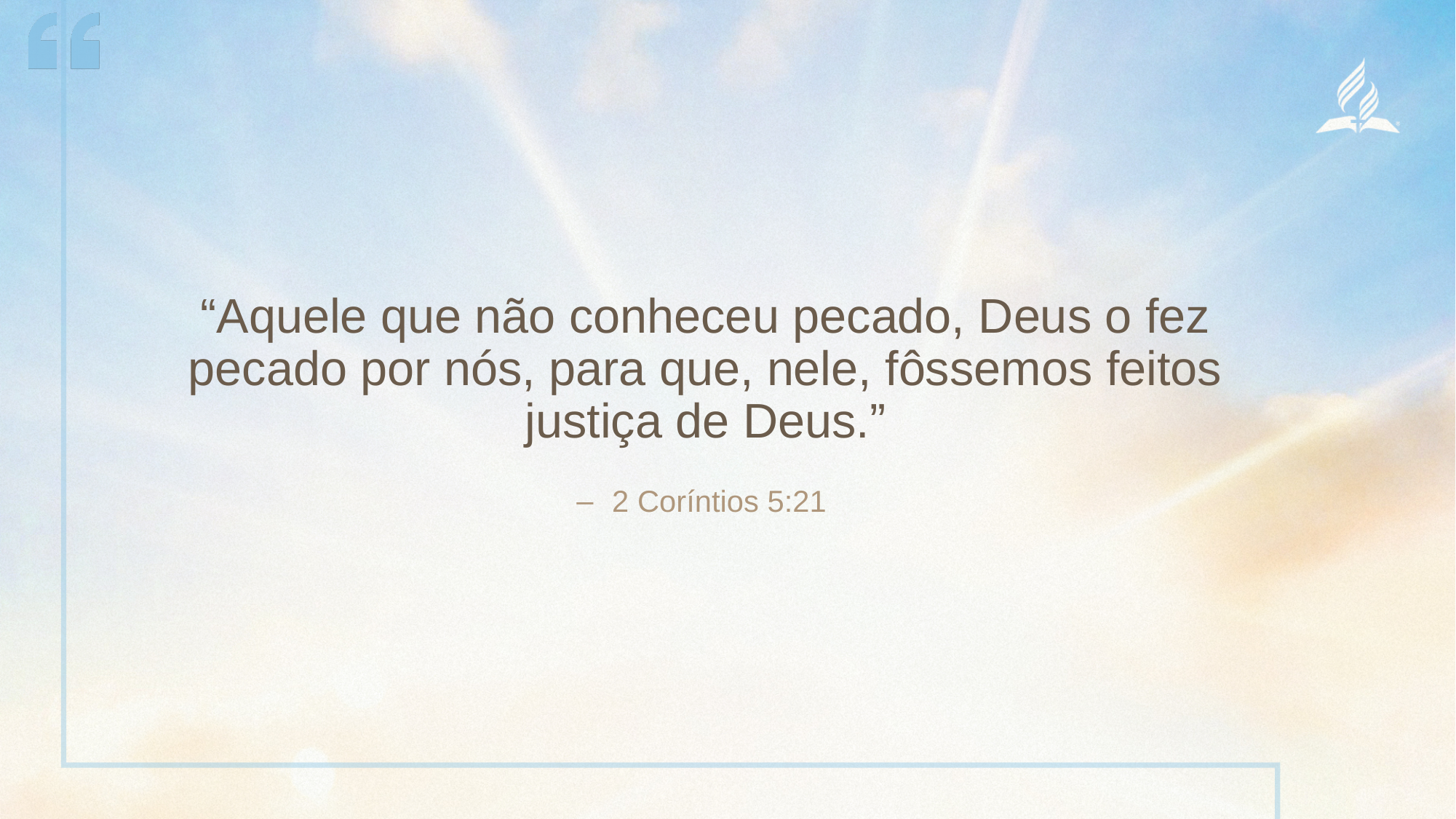

“Aquele que não conheceu pecado, Deus o fez pecado por nós, para que, nele, fôssemos feitos justiça de Deus.”
 2 Coríntios 5:21